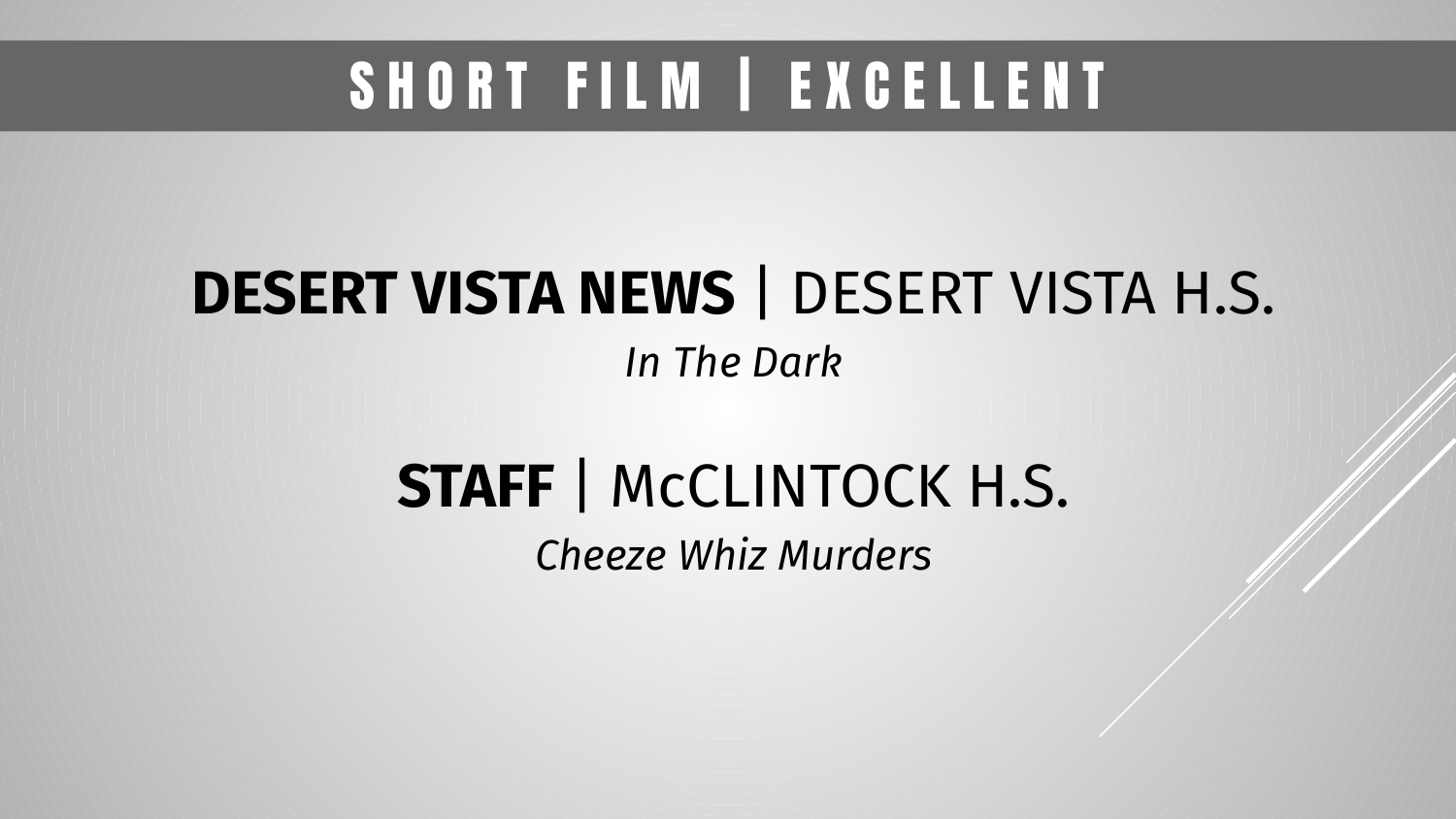

# S H O R T   F I L M   |   E X C E L L E N T
DESERT VISTA NEWS | DESERT VISTA H.S.
In The Dark

STAFF | McCLINTOCK H.S.
Cheeze Whiz Murders